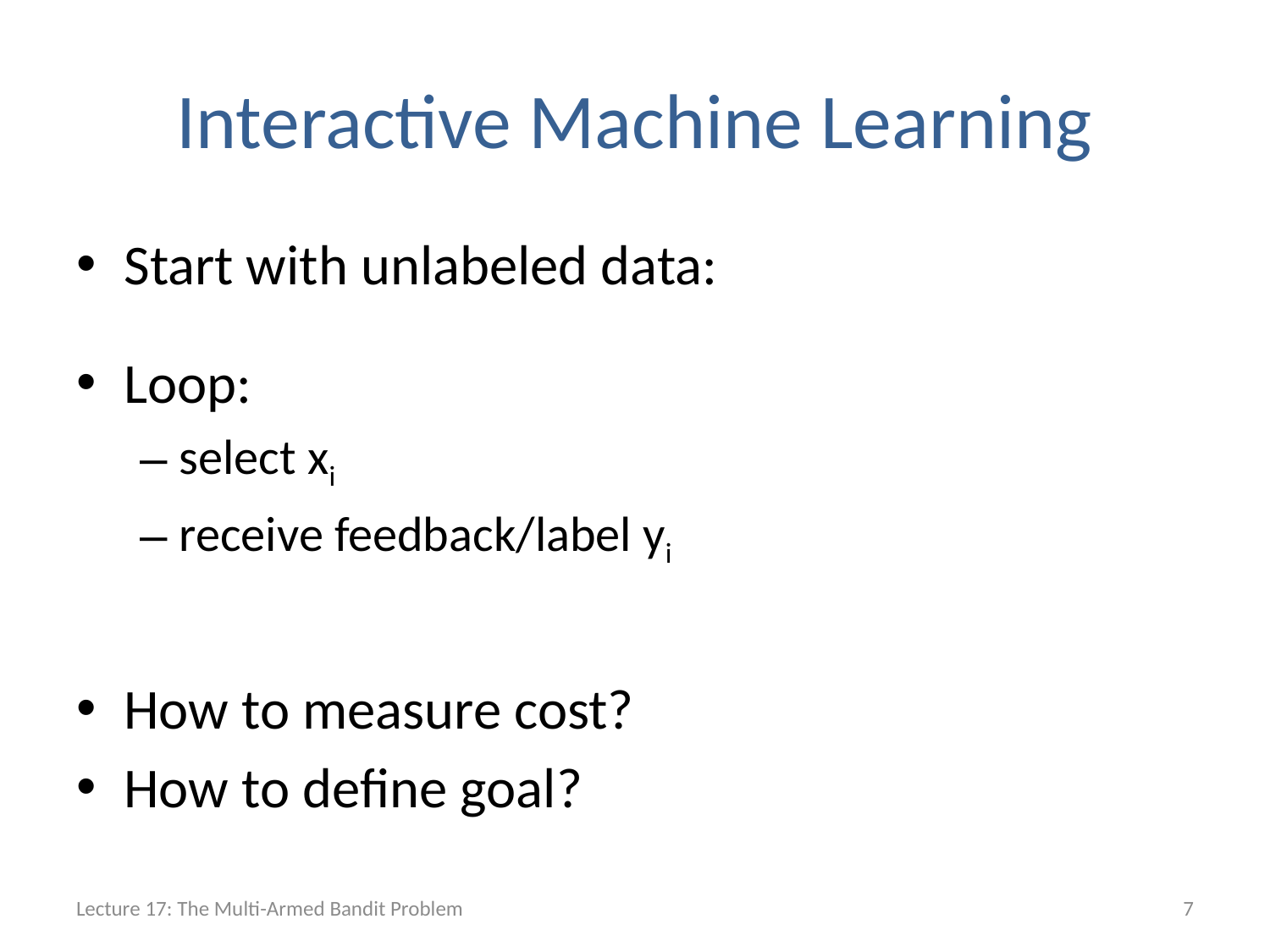

# Interactive Machine Learning
Start with unlabeled data:

Loop:
select xi
receive feedback/label yi

How to measure cost?
How to define goal?
Lecture 17: The Multi-Armed Bandit Problem
7